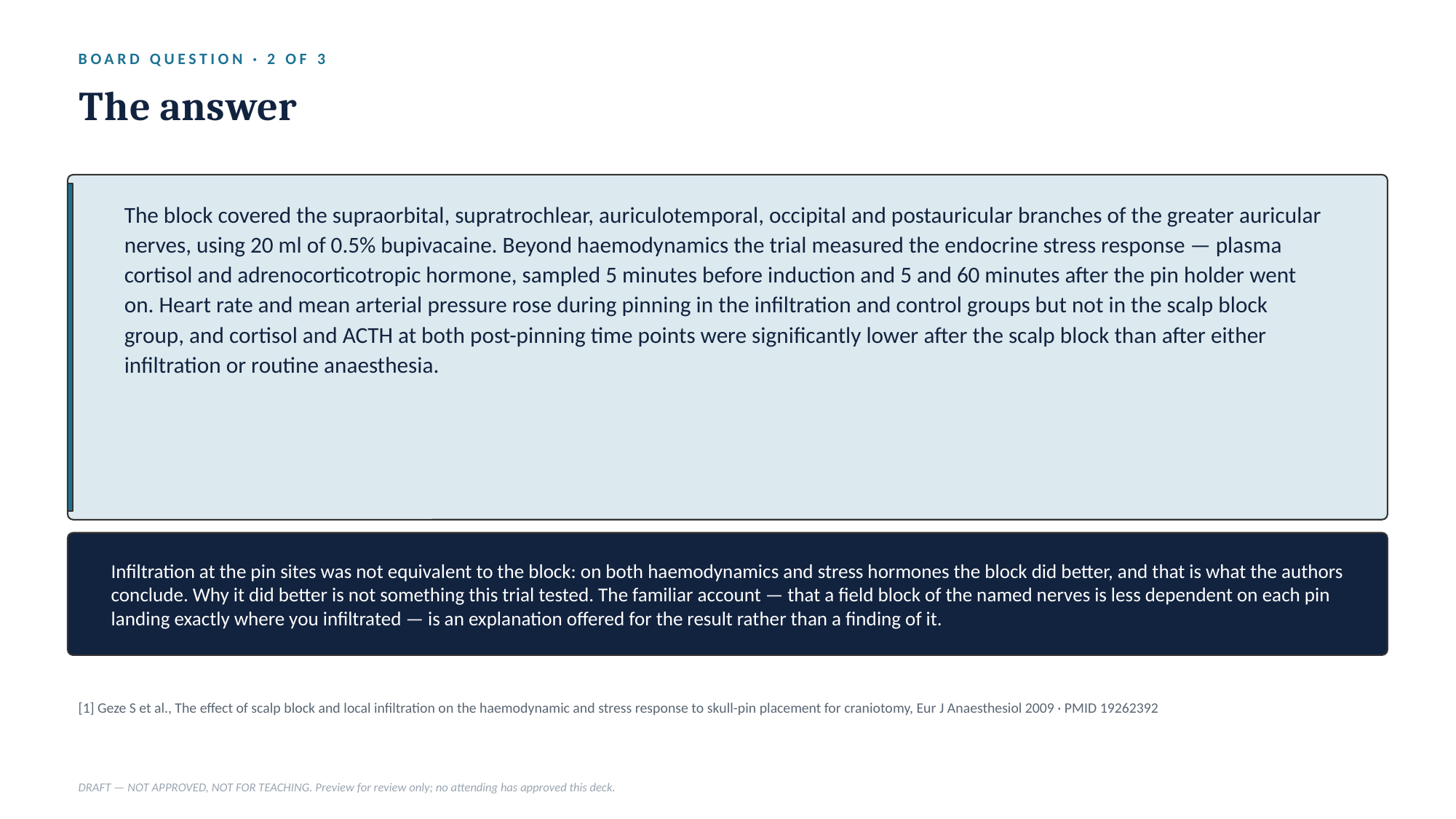

BOARD QUESTION · 2 OF 3
The answer

The block covered the supraorbital, supratrochlear, auriculotemporal, occipital and postauricular branches of the greater auricular nerves, using 20 ml of 0.5% bupivacaine. Beyond haemodynamics the trial measured the endocrine stress response — plasma cortisol and adrenocorticotropic hormone, sampled 5 minutes before induction and 5 and 60 minutes after the pin holder went on. Heart rate and mean arterial pressure rose during pinning in the infiltration and control groups but not in the scalp block group, and cortisol and ACTH at both post-pinning time points were significantly lower after the scalp block than after either infiltration or routine anaesthesia.

Infiltration at the pin sites was not equivalent to the block: on both haemodynamics and stress hormones the block did better, and that is what the authors conclude. Why it did better is not something this trial tested. The familiar account — that a field block of the named nerves is less dependent on each pin landing exactly where you infiltrated — is an explanation offered for the result rather than a finding of it.
[1] Geze S et al., The effect of scalp block and local infiltration on the haemodynamic and stress response to skull-pin placement for craniotomy, Eur J Anaesthesiol 2009 · PMID 19262392
DRAFT — NOT APPROVED, NOT FOR TEACHING. Preview for review only; no attending has approved this deck.